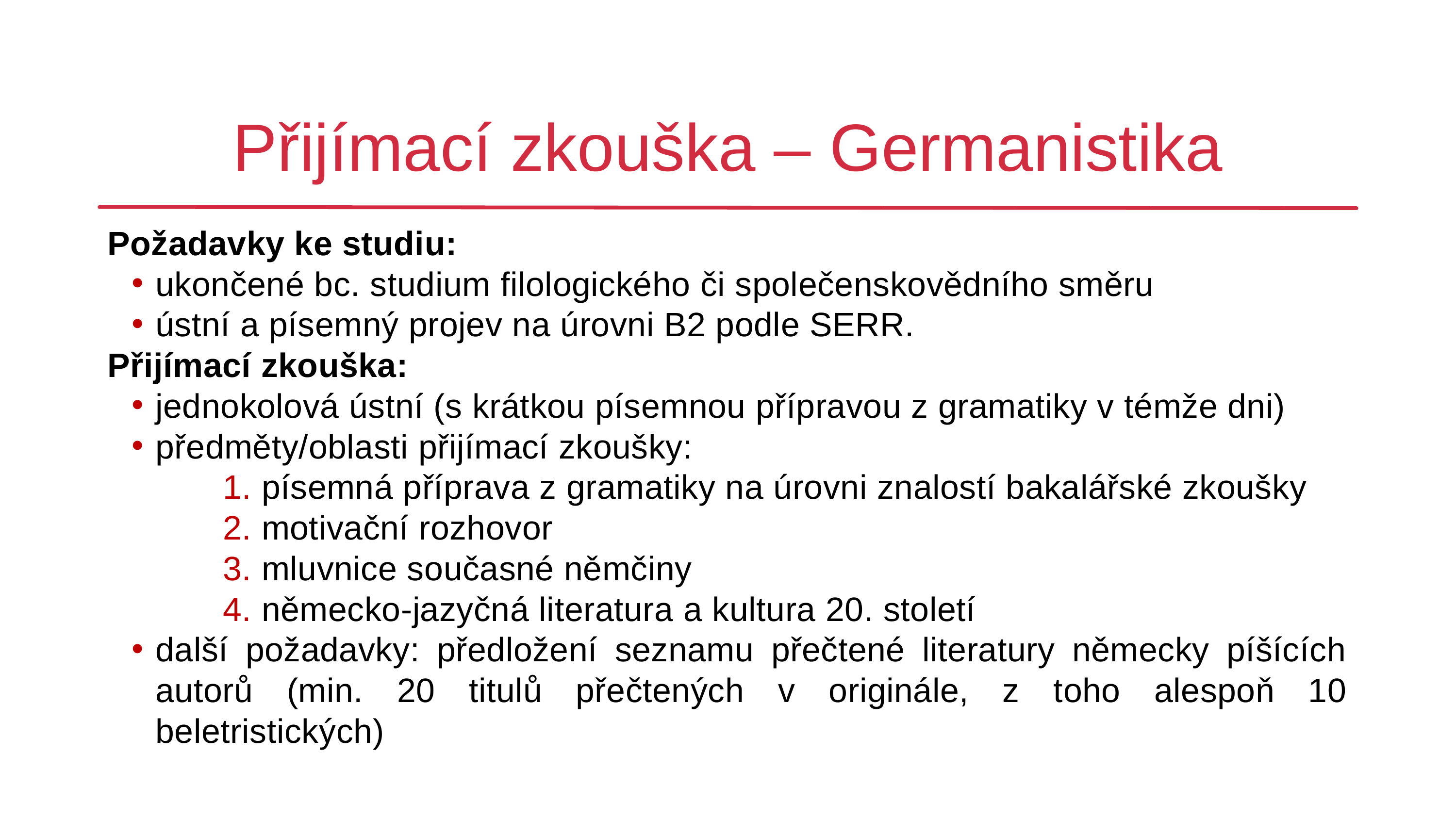

Přijímací zkouška – Germanistika

Požadavky ke studiu:
ukončené bc. studium filologického či společenskovědního směru
ústní a písemný projev na úrovni B2 podle SERR.
Přijímací zkouška:
jednokolová ústní (s krátkou písemnou přípravou z gramatiky v témže dni)
předměty/oblasti přijímací zkoušky:
písemná příprava z gramatiky na úrovni znalostí bakalářské zkoušky
motivační rozhovor
mluvnice současné němčiny
německo-jazyčná literatura a kultura 20. století
další požadavky: předložení seznamu přečtené literatury německy píšících autorů (min. 20 titulů přečtených v originále, z toho alespoň 10 beletristických)